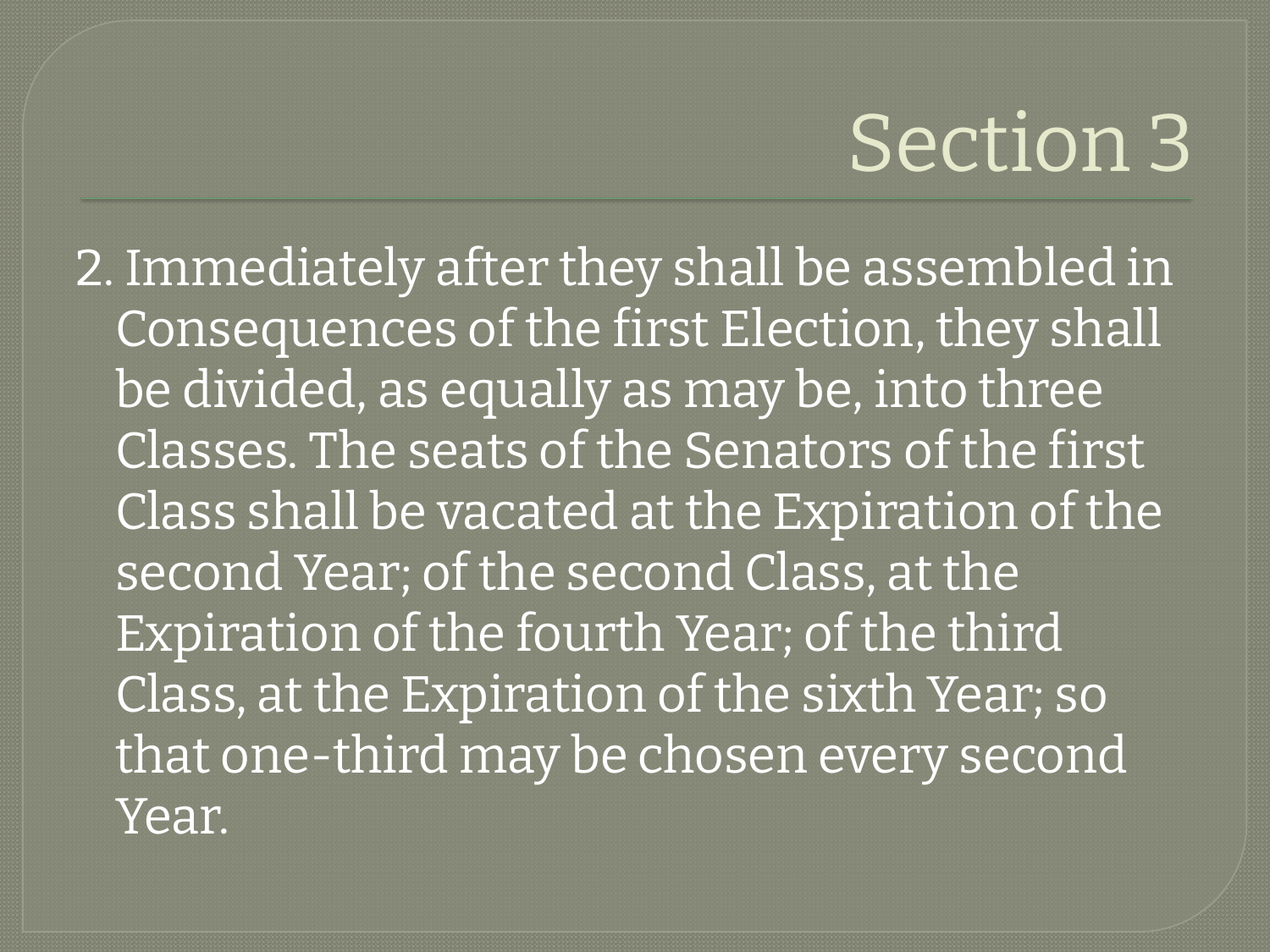

# Section 3
2. Immediately after they shall be assembled in Consequences of the first Election, they shall be divided, as equally as may be, into three Classes. The seats of the Senators of the first Class shall be vacated at the Expiration of the second Year; of the second Class, at the Expiration of the fourth Year; of the third Class, at the Expiration of the sixth Year; so that one-third may be chosen every second Year.